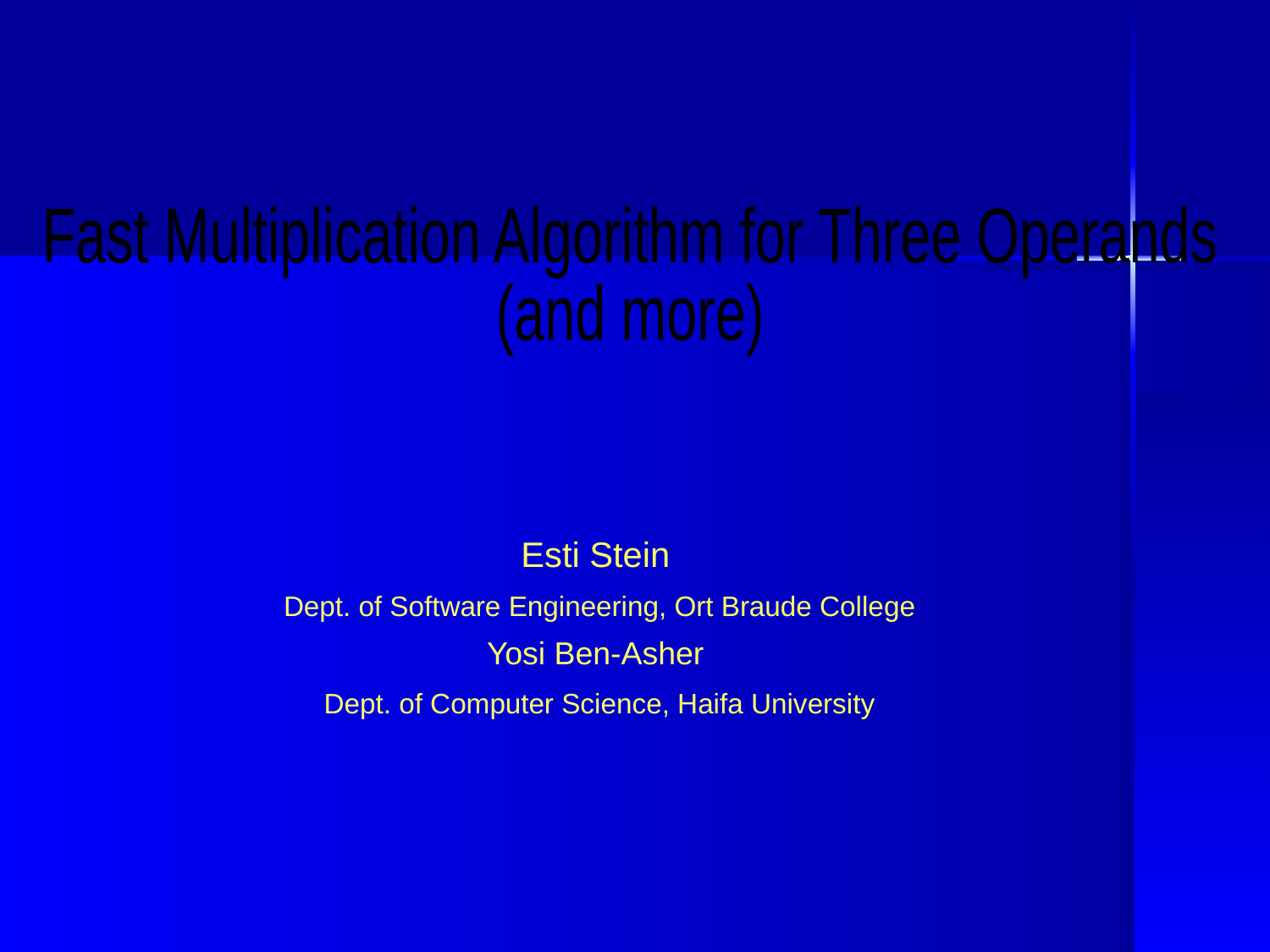

Fast Multiplication Algorithm for Three Operands
(and more)

Esti Stein
Dept. of Software Engineering, Ort Braude College
Yosi Ben-Asher
Dept. of Computer Science, Haifa University